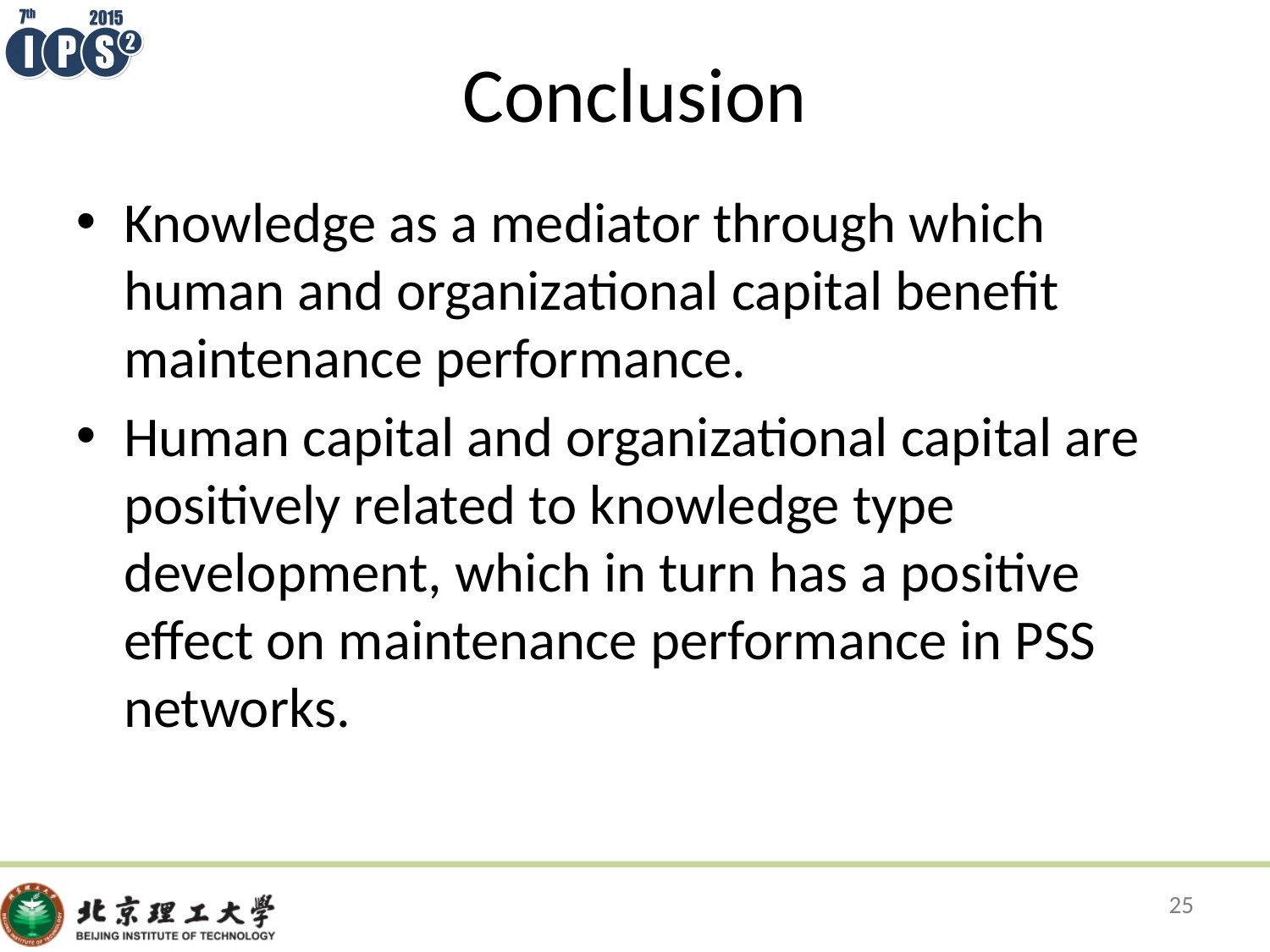

# Conclusion
Knowledge as a mediator through which human and organizational capital benefit maintenance performance.
Human capital and organizational capital are positively related to knowledge type development, which in turn has a positive effect on maintenance performance in PSS networks.
25